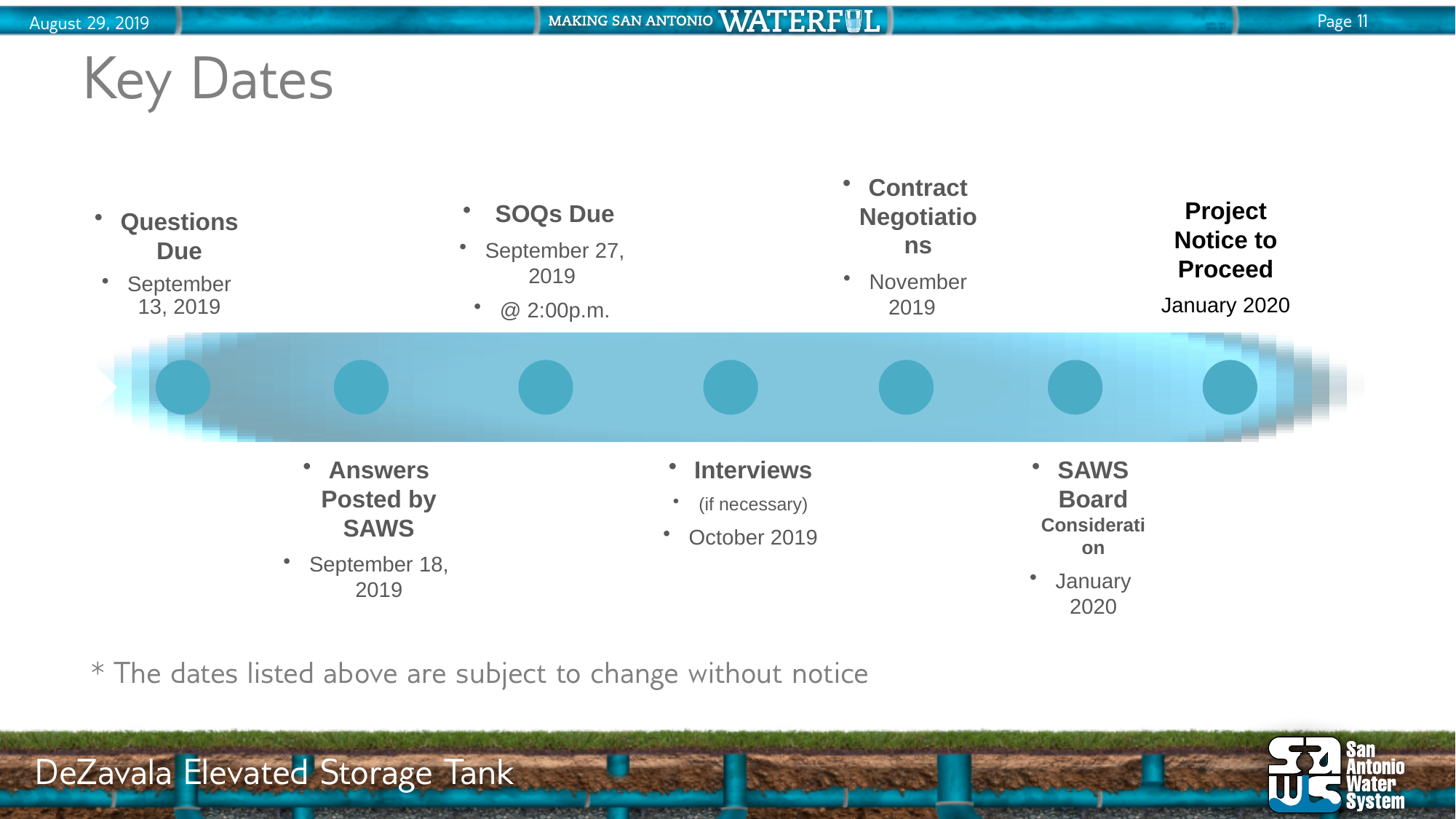

# Key Dates
Project Notice to Proceed
January 2020

Questions Due
September 13, 2019
Answers Posted by SAWS
September 18, 2019
 SOQs Due
September 27, 2019
@ 2:00p.m.
Interviews
(if necessary)
October 2019
Contract Negotiations
November 2019
SAWS Board Consideration
January 2020

* The dates listed above are subject to change without notice